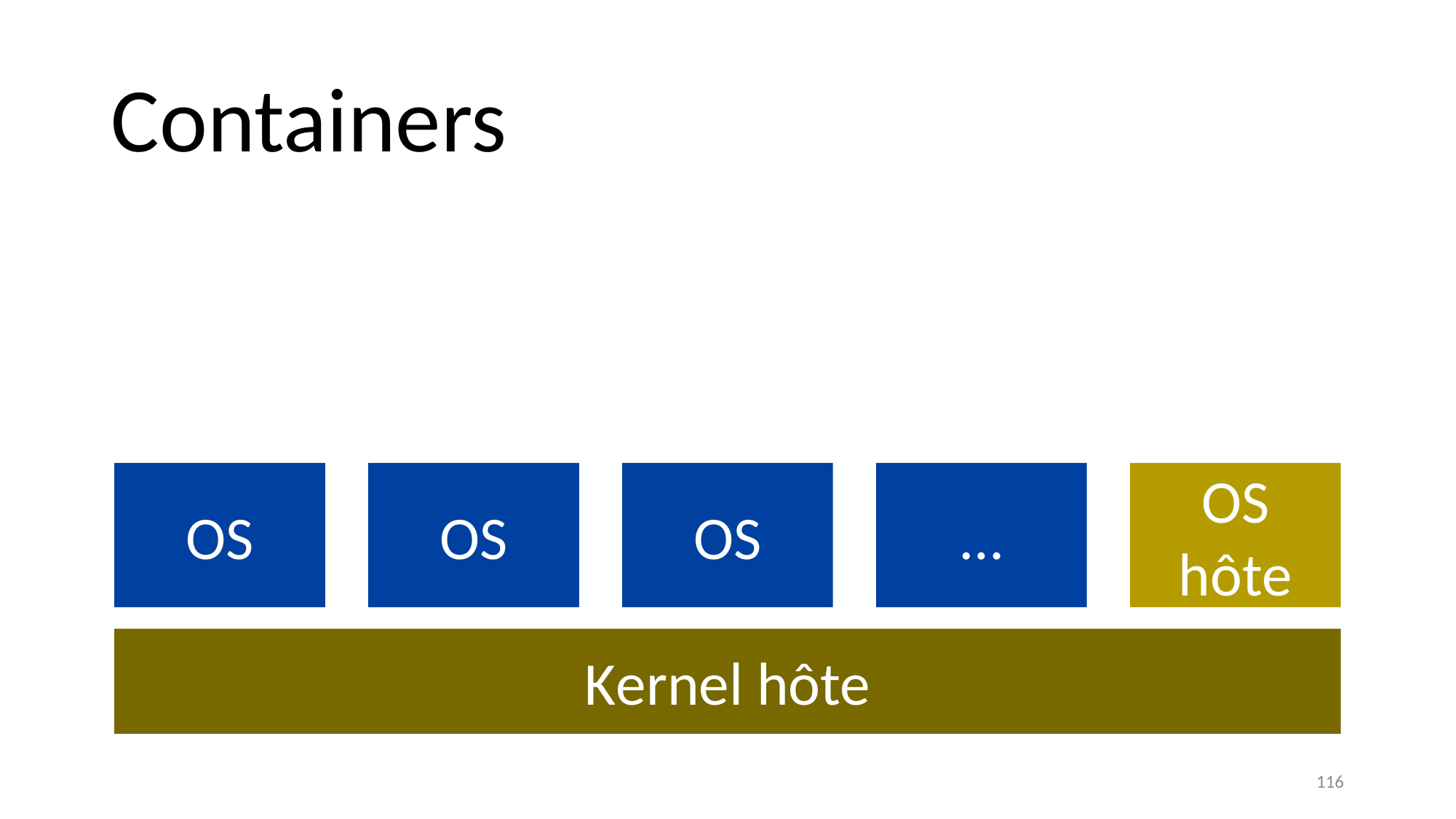

# Containers
OS
OS
OS
…
OS hôte
Kernel hôte
116